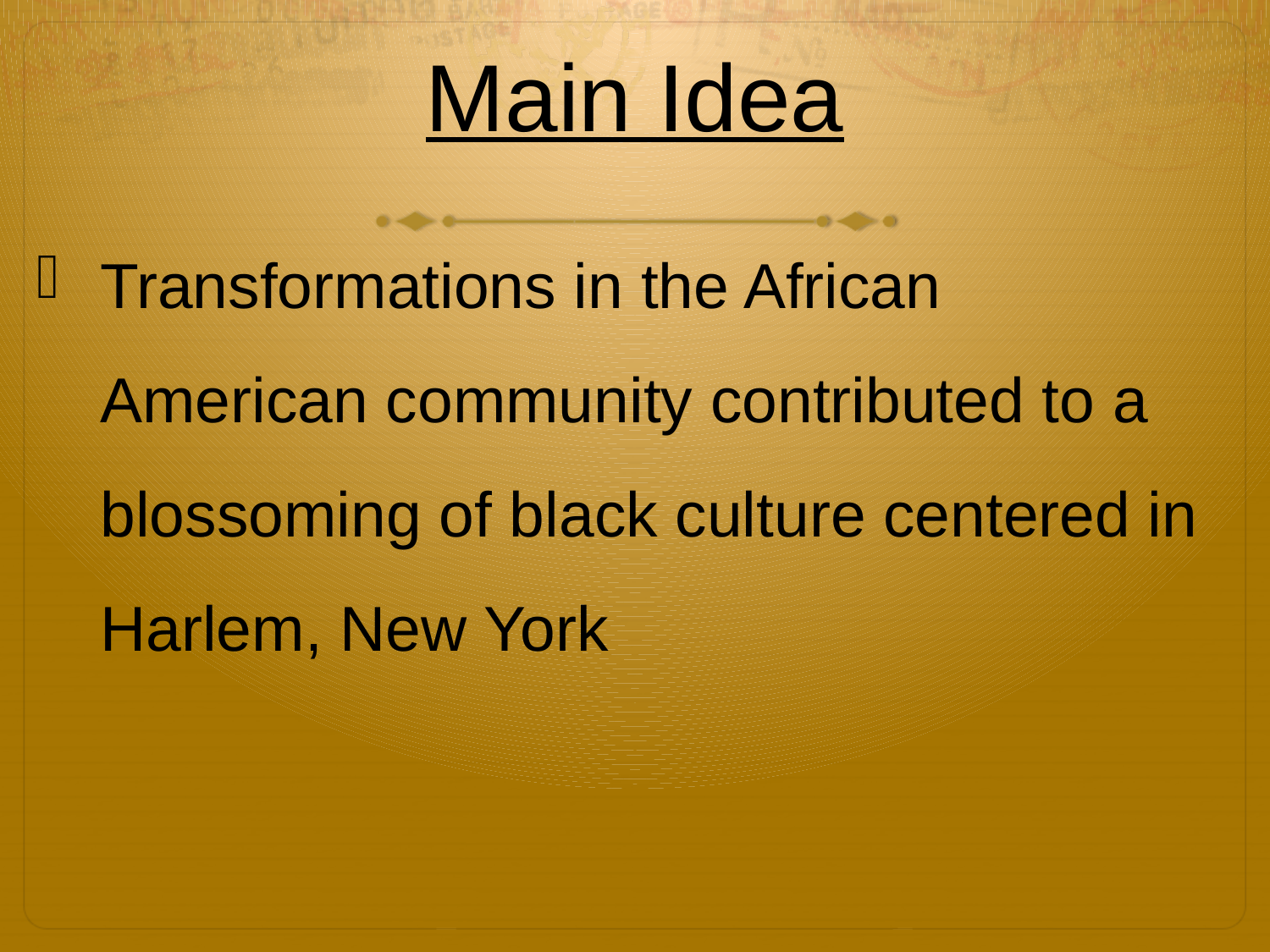

# Main Idea
Transformations in the African American community contributed to a blossoming of black culture centered in Harlem, New York